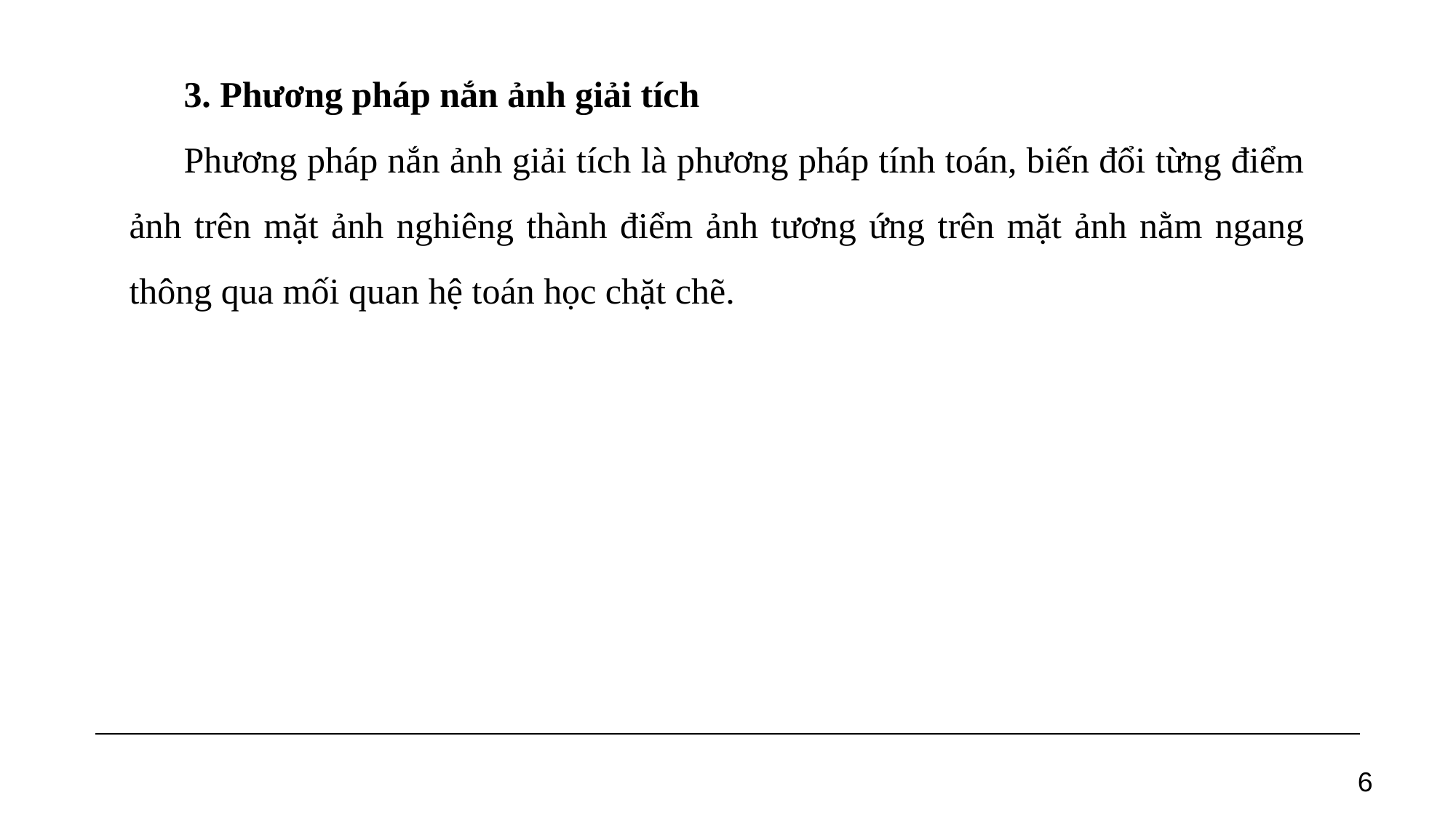

3. Phương pháp nắn ảnh giải tích
Phương pháp nắn ảnh giải tích là phương pháp tính toán, biến đổi từng điểm ảnh trên mặt ảnh nghiêng thành điểm ảnh tương ứng trên mặt ảnh nằm ngang thông qua mối quan hệ toán học chặt chẽ.
6